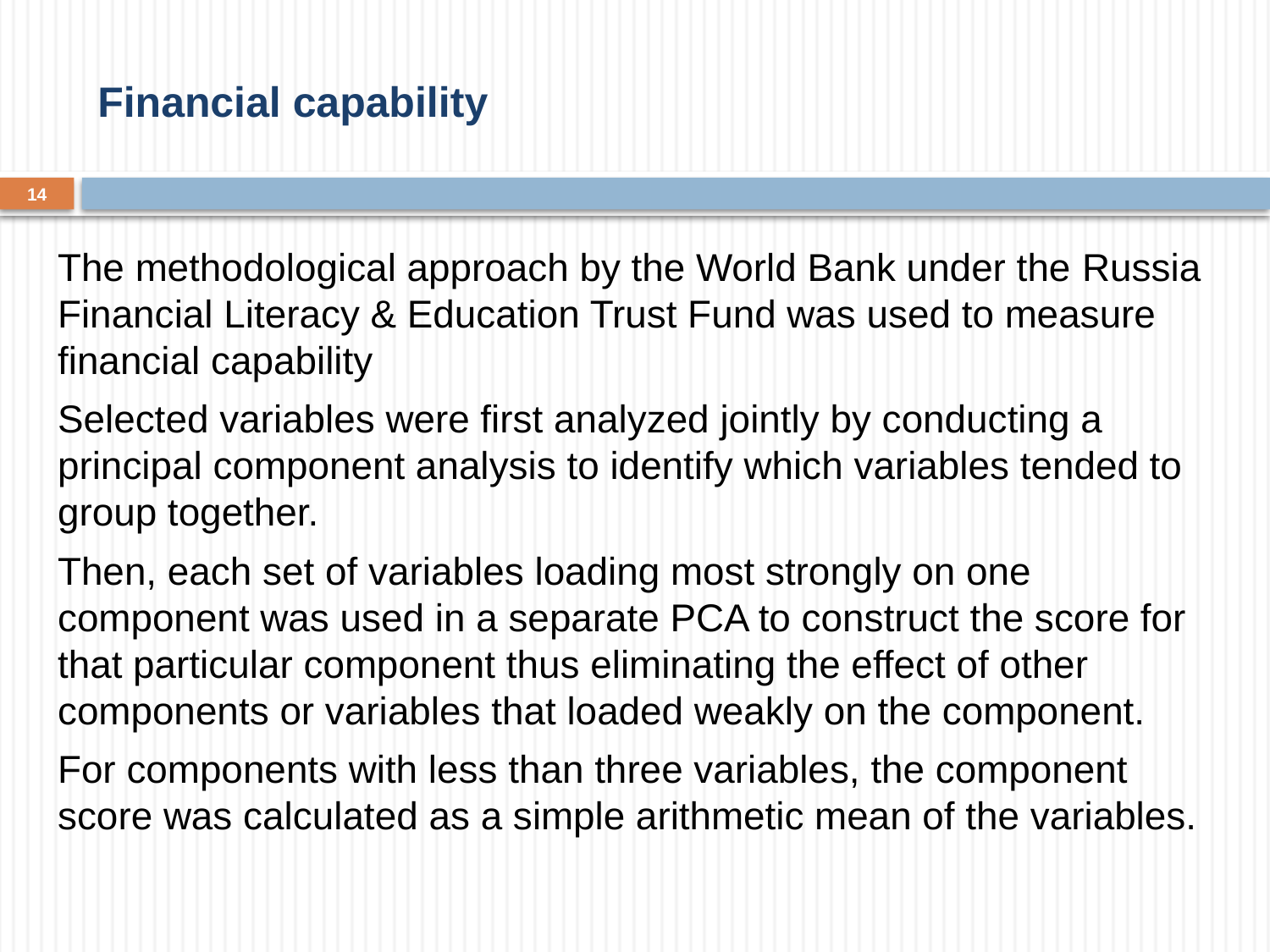

# Financial capability
14
The methodological approach by the World Bank under the Russia Financial Literacy & Education Trust Fund was used to measure financial capability
Selected variables were first analyzed jointly by conducting a principal component analysis to identify which variables tended to group together.
Then, each set of variables loading most strongly on one component was used in a separate PCA to construct the score for that particular component thus eliminating the effect of other components or variables that loaded weakly on the component.
For components with less than three variables, the component score was calculated as a simple arithmetic mean of the variables.